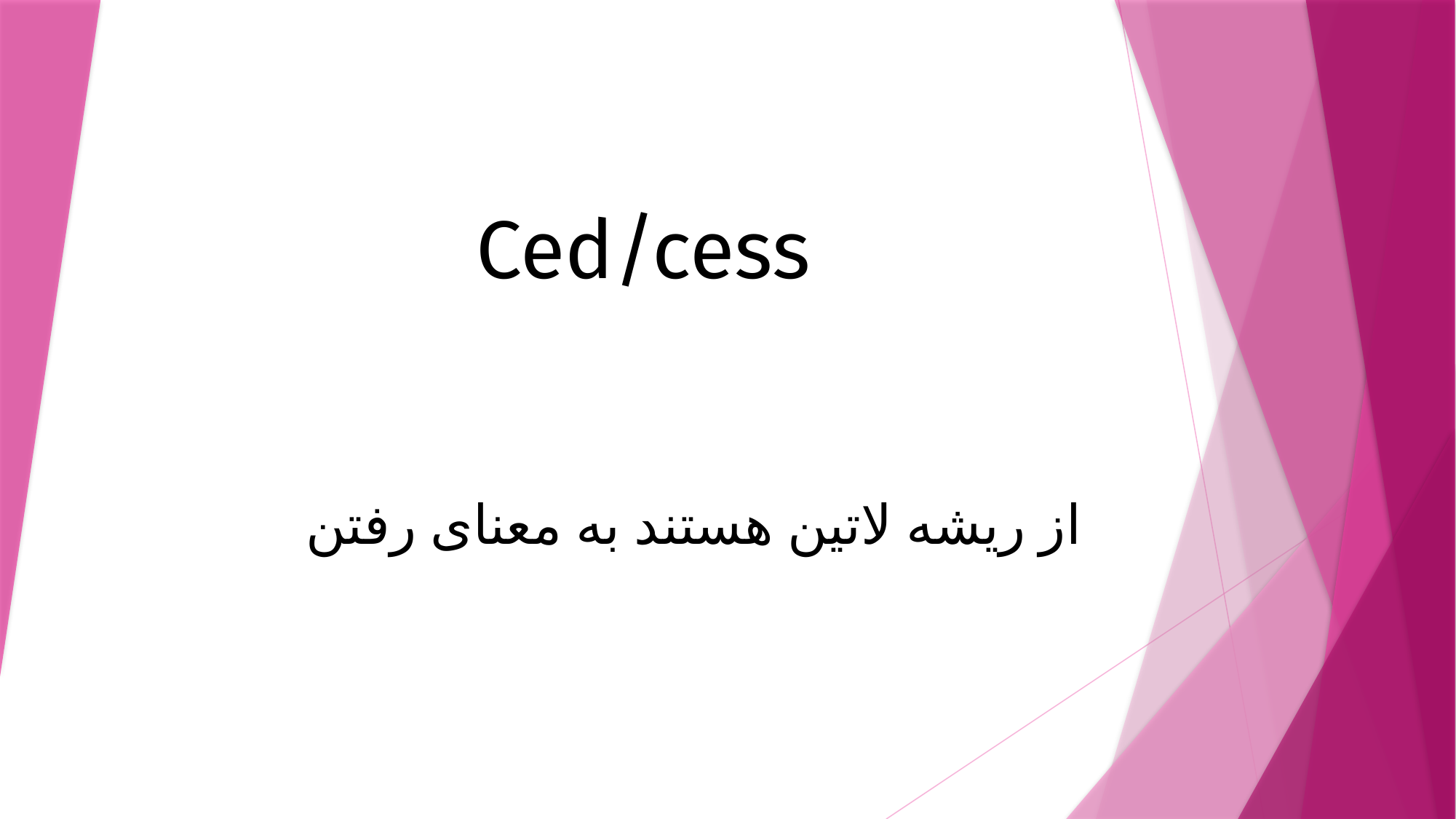

# Ced/cess
از ریشه لاتین هستند به معنای رفتن